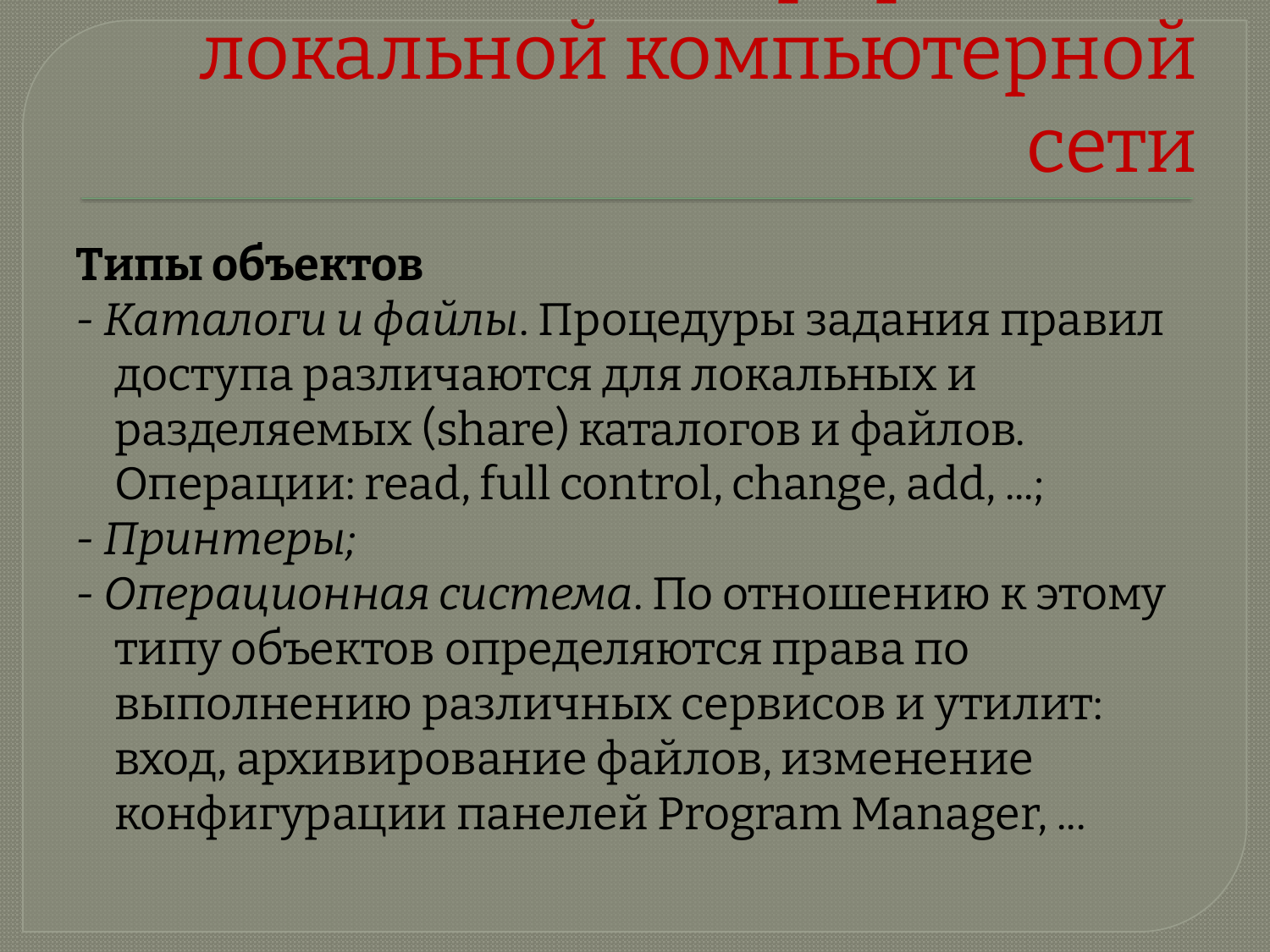

# Администрирование локальной компьютерной сети
Типы объектов
- Каталоги и файлы. Процедуры задания правил доступа различаются для локальных и разделяемых (share) каталогов и файлов. Операции: read, full control, change, add, ...;
- Принтеры;
- Операционная система. По отношению к этому типу объектов определяются права по выполнению различных сервисов и утилит: вход, архивирование файлов, изменение конфигурации панелей Program Manager, ...